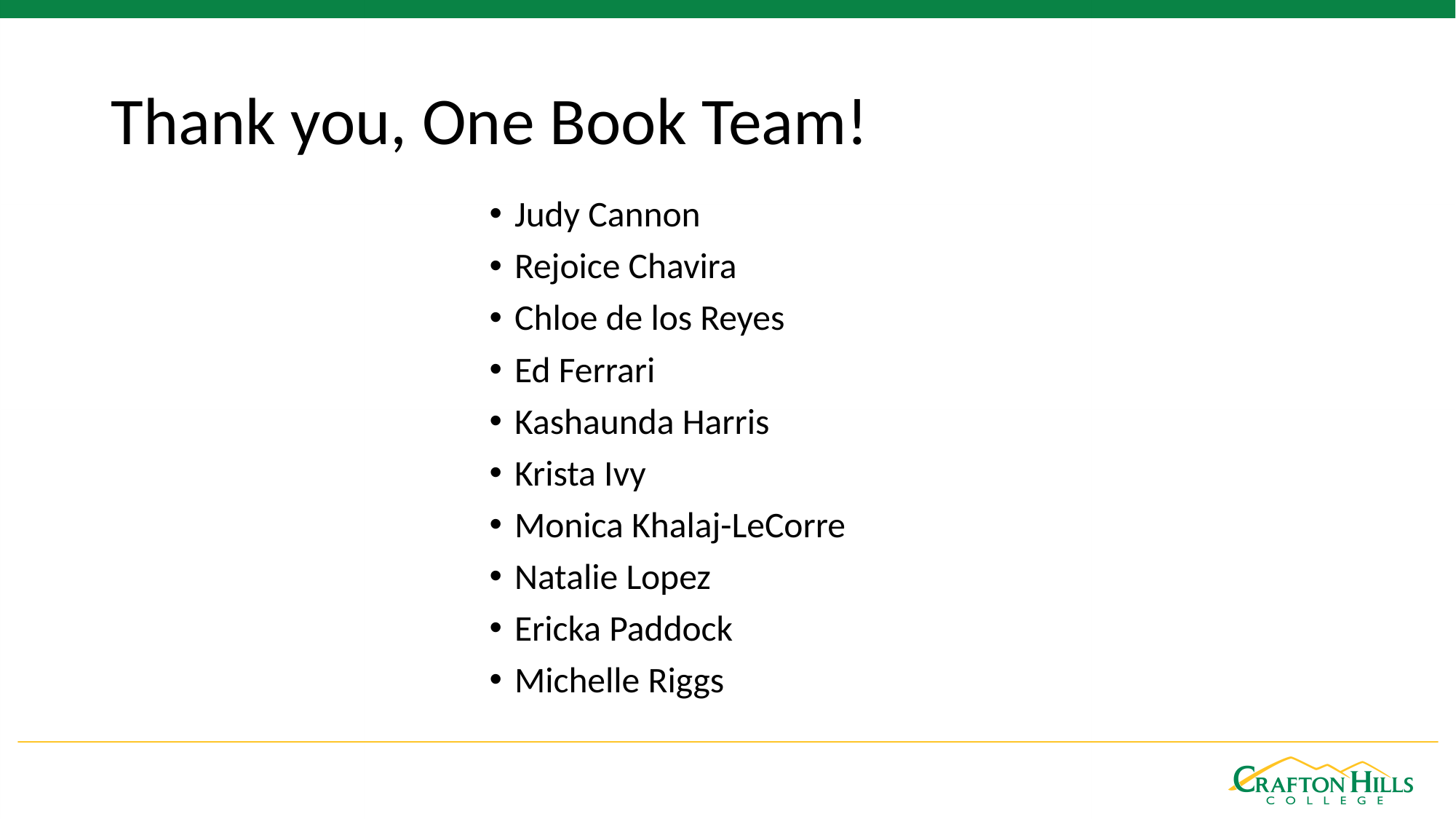

# Thank you, One Book Team!
Judy Cannon
Rejoice Chavira
Chloe de los Reyes
Ed Ferrari
Kashaunda Harris
Krista Ivy
Monica Khalaj-LeCorre
Natalie Lopez
Ericka Paddock
Michelle Riggs